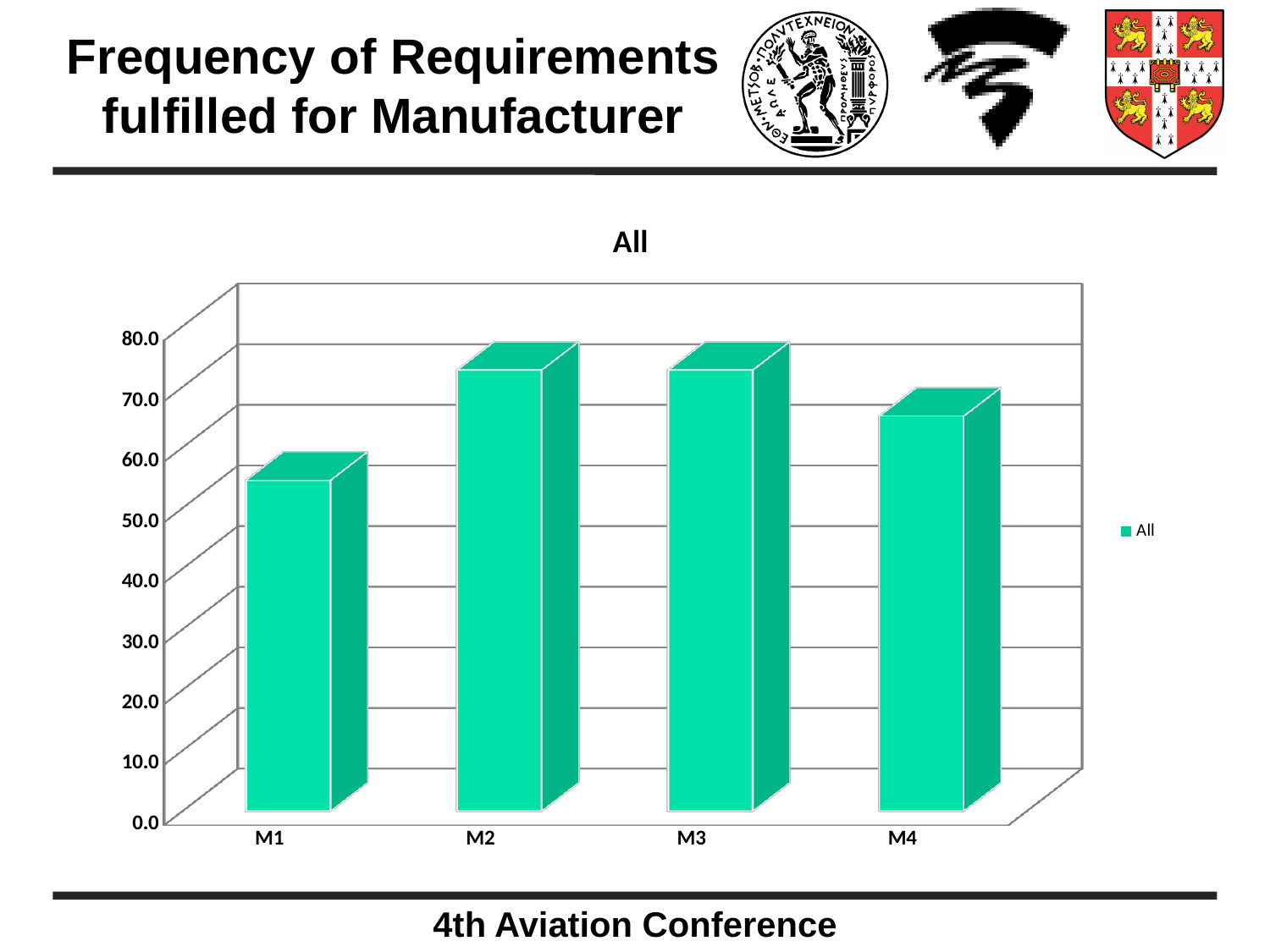

# Frequency of Requirements fulfilled for Manufacturer

[unsupported chart]